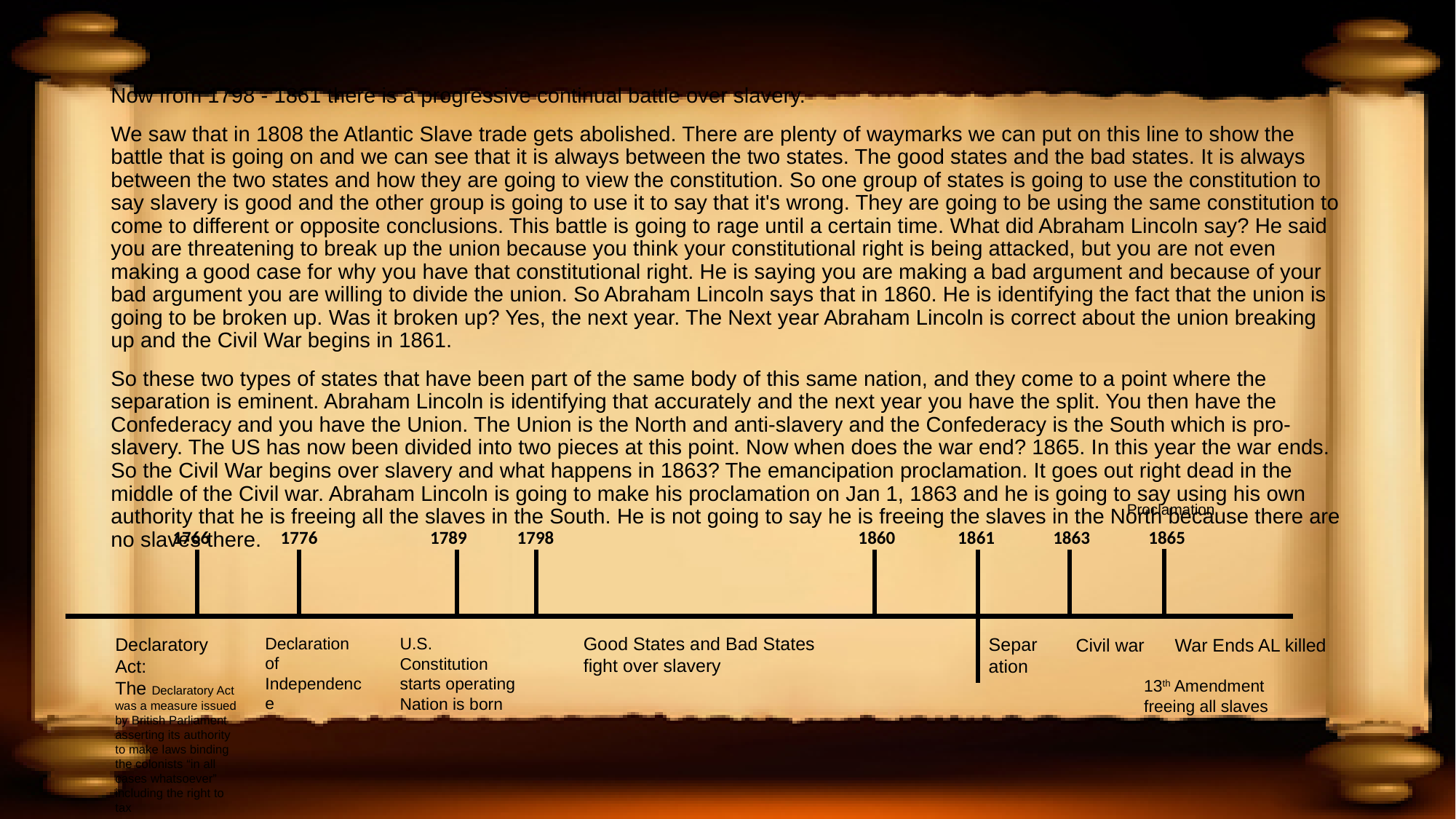

Now from 1798 - 1861 there is a progressive continual battle over slavery.
We saw that in 1808 the Atlantic Slave trade gets abolished. There are plenty of waymarks we can put on this line to show the battle that is going on and we can see that it is always between the two states. The good states and the bad states. It is always between the two states and how they are going to view the constitution. So one group of states is going to use the constitution to say slavery is good and the other group is going to use it to say that it's wrong. They are going to be using the same constitution to come to different or opposite conclusions. This battle is going to rage until a certain time. What did Abraham Lincoln say? He said you are threatening to break up the union because you think your constitutional right is being attacked, but you are not even making a good case for why you have that constitutional right. He is saying you are making a bad argument and because of your bad argument you are willing to divide the union. So Abraham Lincoln says that in 1860. He is identifying the fact that the union is going to be broken up. Was it broken up? Yes, the next year. The Next year Abraham Lincoln is correct about the union breaking up and the Civil War begins in 1861.
So these two types of states that have been part of the same body of this same nation, and they come to a point where the separation is eminent. Abraham Lincoln is identifying that accurately and the next year you have the split. You then have the Confederacy and you have the Union. The Union is the North and anti-slavery and the Confederacy is the South which is pro-slavery. The US has now been divided into two pieces at this point. Now when does the war end? 1865. In this year the war ends. So the Civil War begins over slavery and what happens in 1863? The emancipation proclamation. It goes out right dead in the middle of the Civil war. Abraham Lincoln is going to make his proclamation on Jan 1, 1863 and he is going to say using his own authority that he is freeing all the slaves in the South. He is not going to say he is freeing the slaves in the North because there are no slaves there.

Proclamation
1766                 1776                           1789            1798                                                                         1860               1861              1863              1865
Good States and Bad States fight over slavery
Declaratory Act:
The Declaratory Act was a measure issued by British Parliament asserting its authority to make laws binding the colonists “in all cases whatsoever” including the right to tax
Declaration of Independence
U.S. Constitution starts operating
Nation is born
Separation
Civil war      War Ends AL killed
13th Amendment freeing all slaves